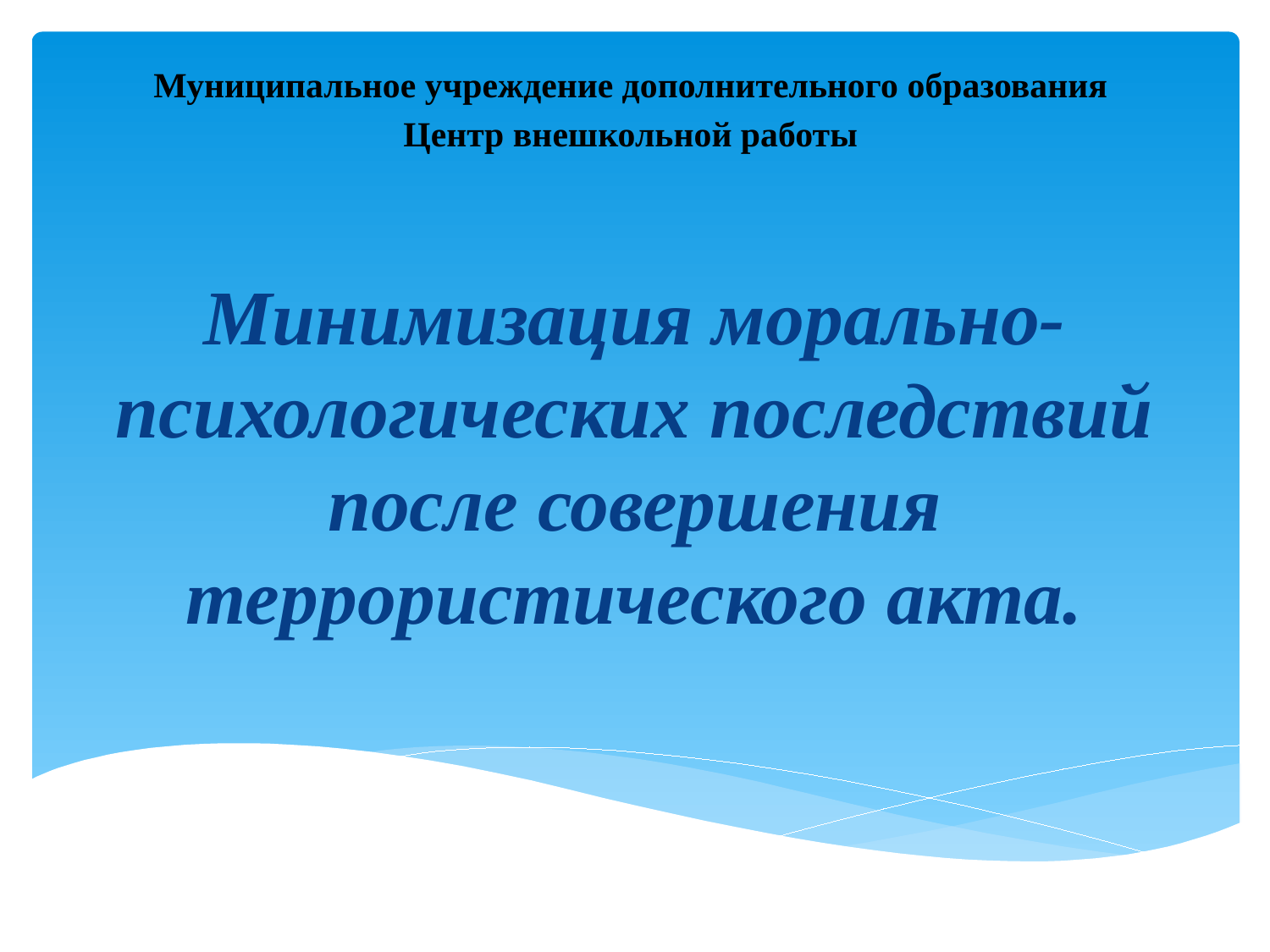

Муниципальное учреждение дополнительного образования
Центр внешкольной работы
# Минимизация морально-психологических последствий после совершения террористического акта.